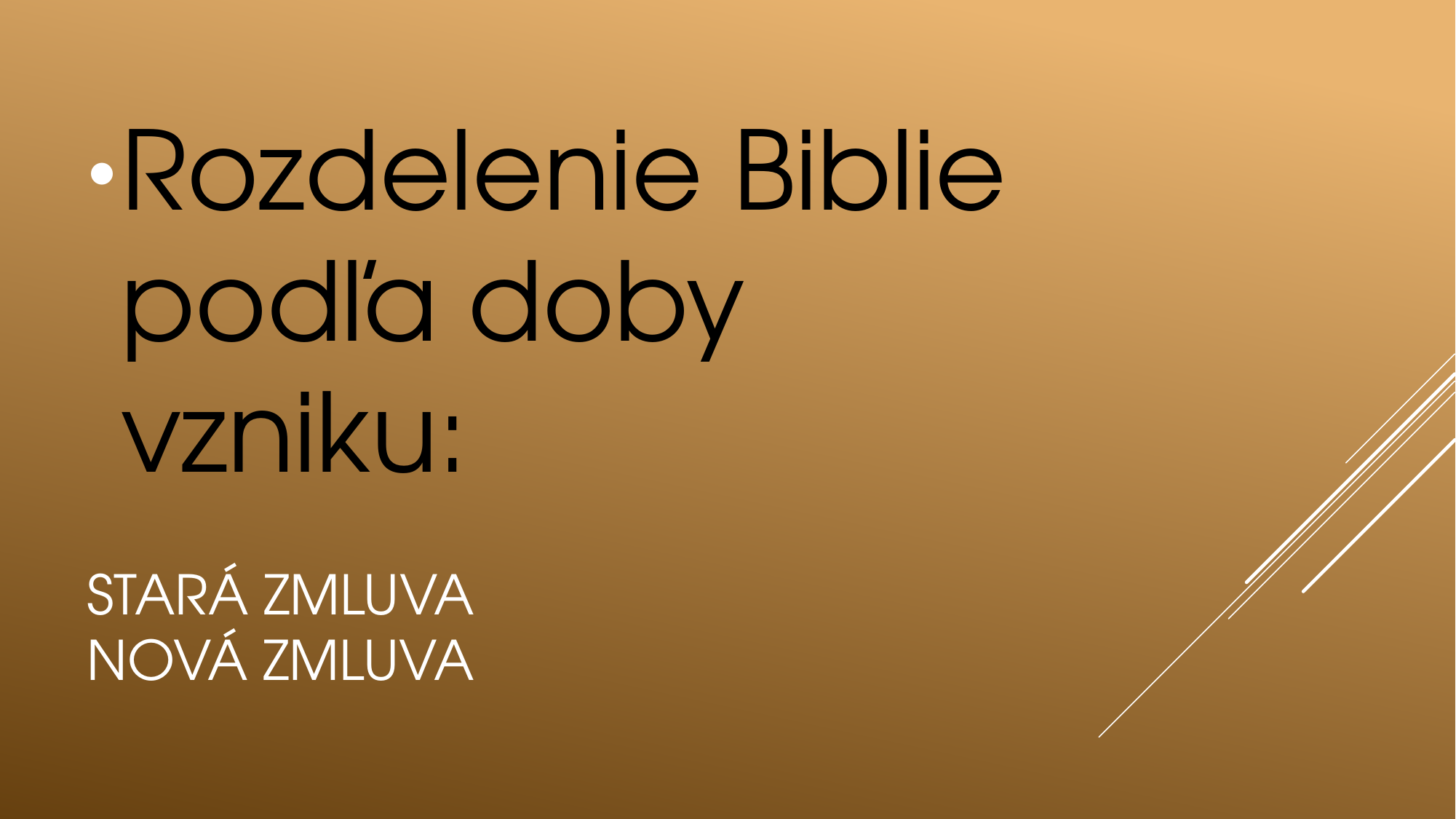

Rozdelenie Biblie podľa doby vzniku:
# Stará zmluva nová zmluva